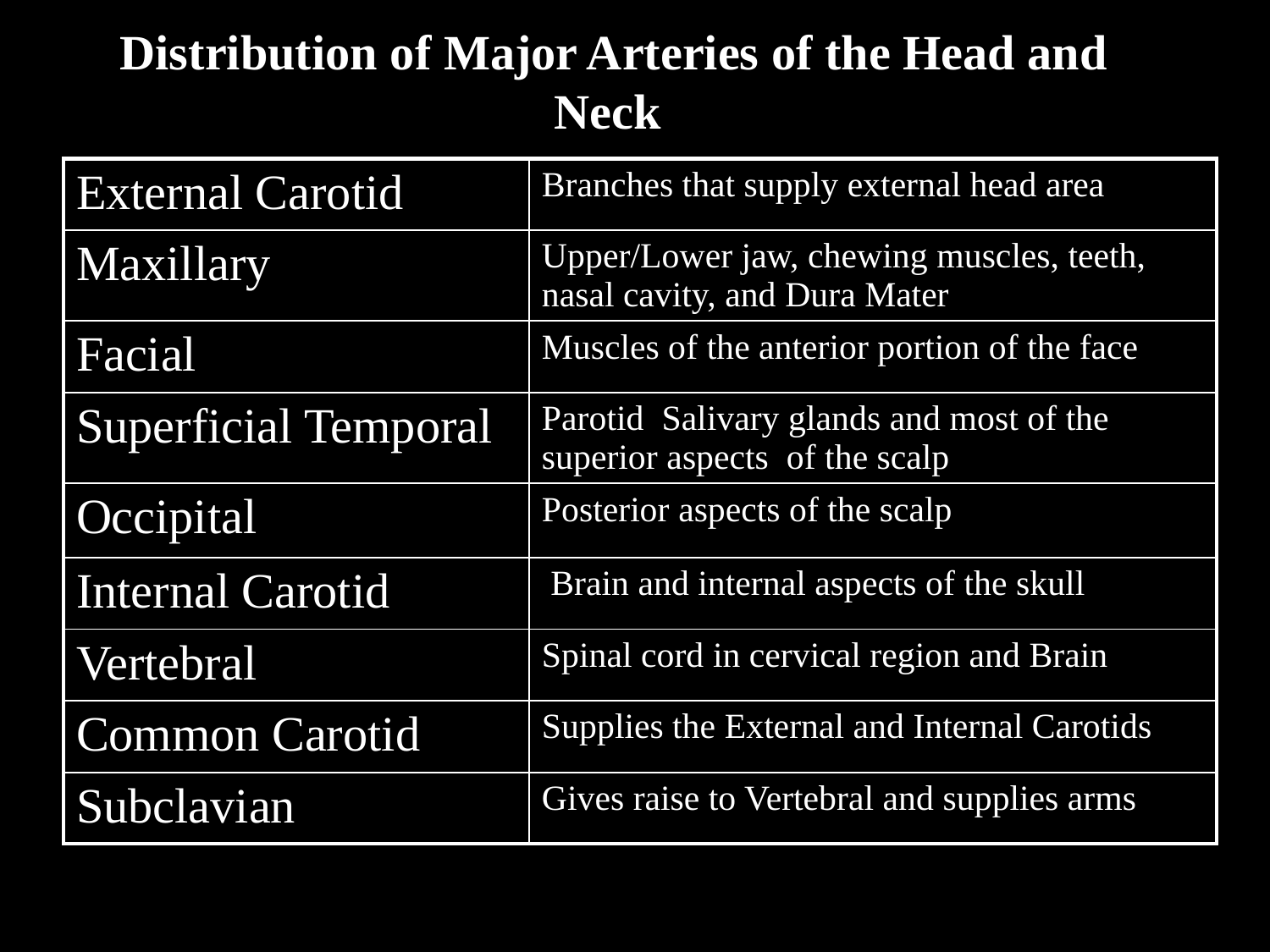

# Distribution of Major Arteries of the Head and Neck
| External Carotid | Branches that supply external head area |
| --- | --- |
| Maxillary | Upper/Lower jaw, chewing muscles, teeth, nasal cavity, and Dura Mater |
| Facial | Muscles of the anterior portion of the face |
| Superficial Temporal | Parotid Salivary glands and most of the superior aspects of the scalp |
| Occipital | Posterior aspects of the scalp |
| Internal Carotid | Brain and internal aspects of the skull |
| Vertebral | Spinal cord in cervical region and Brain |
| Common Carotid | Supplies the External and Internal Carotids |
| Subclavian | Gives raise to Vertebral and supplies arms |